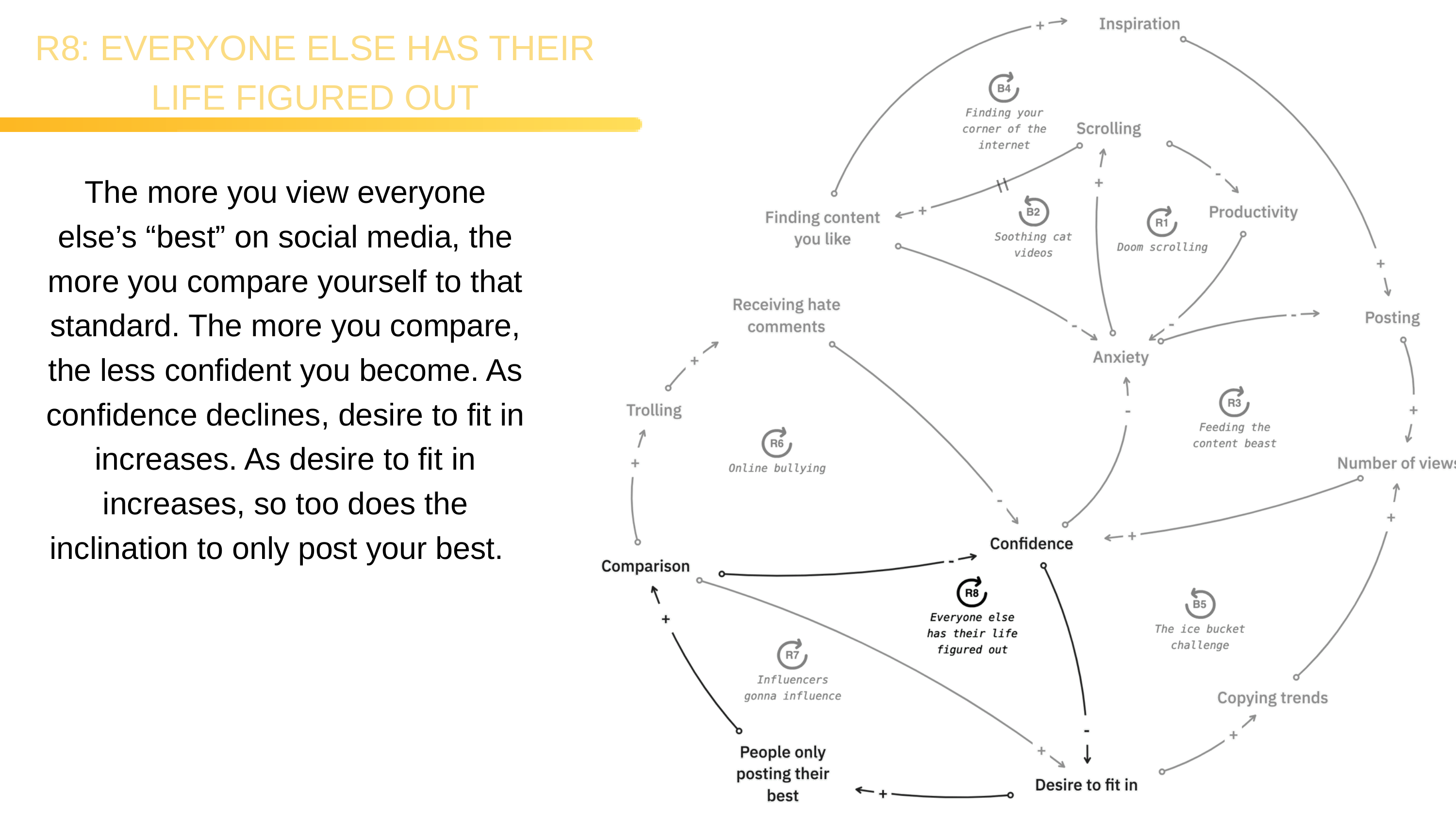

R8: EVERYONE ELSE HAS THEIR LIFE FIGURED OUT

=
The more you view everyone else’s “best” on social media, the more you compare yourself to that standard. The more you compare, the less confident you become. As confidence declines, desire to fit in increases. As desire to fit in increases, so too does the inclination to only post your best.